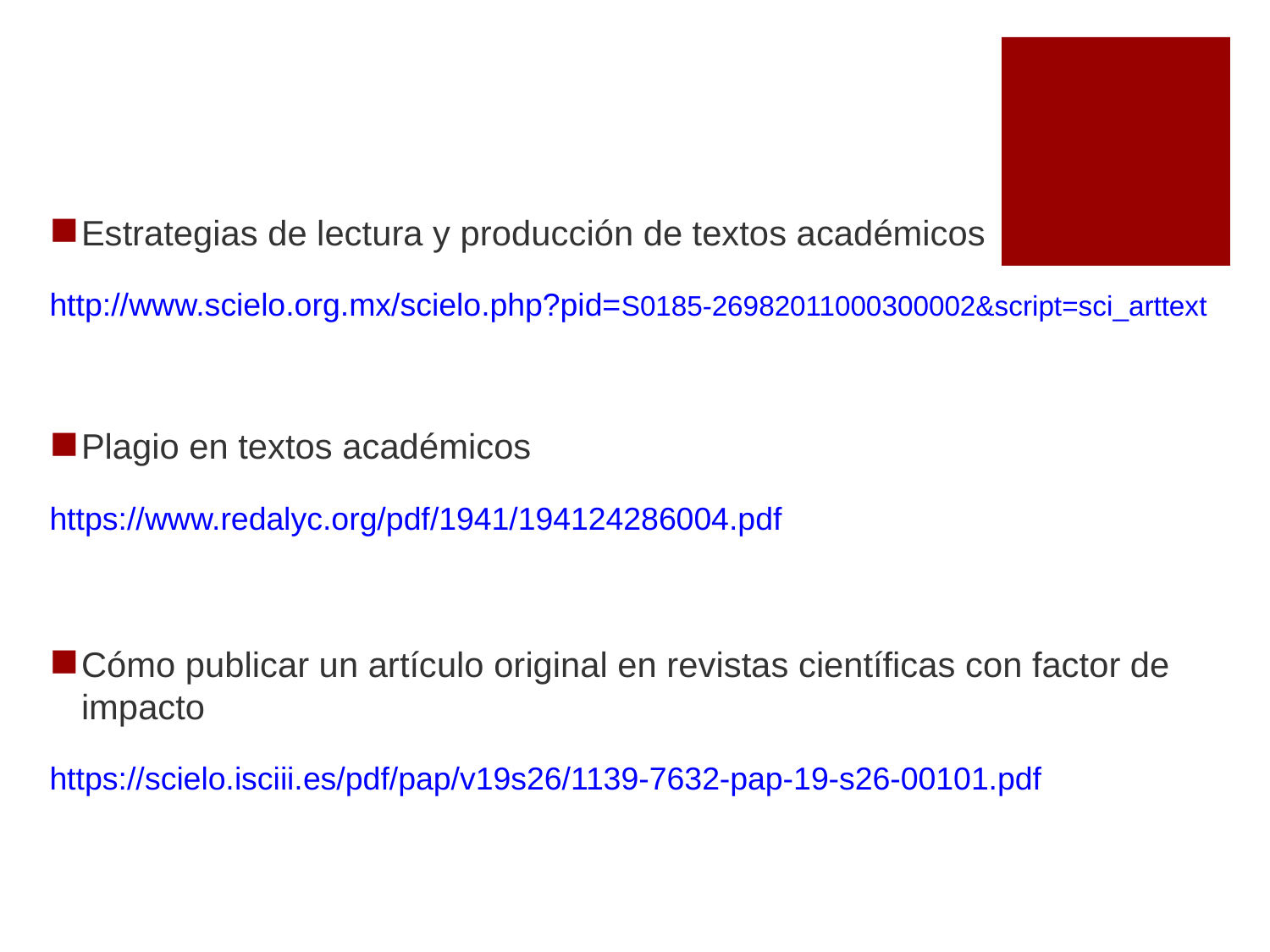

Estrategias de lectura y producción de textos académicos
http://www.scielo.org.mx/scielo.php?pid=S0185-26982011000300002&script=sci_arttext

Plagio en textos académicos
https://www.redalyc.org/pdf/1941/194124286004.pdf

Cómo publicar un artículo original en revistas científicas con factor de impacto
https://scielo.isciii.es/pdf/pap/v19s26/1139-7632-pap-19-s26-00101.pdf